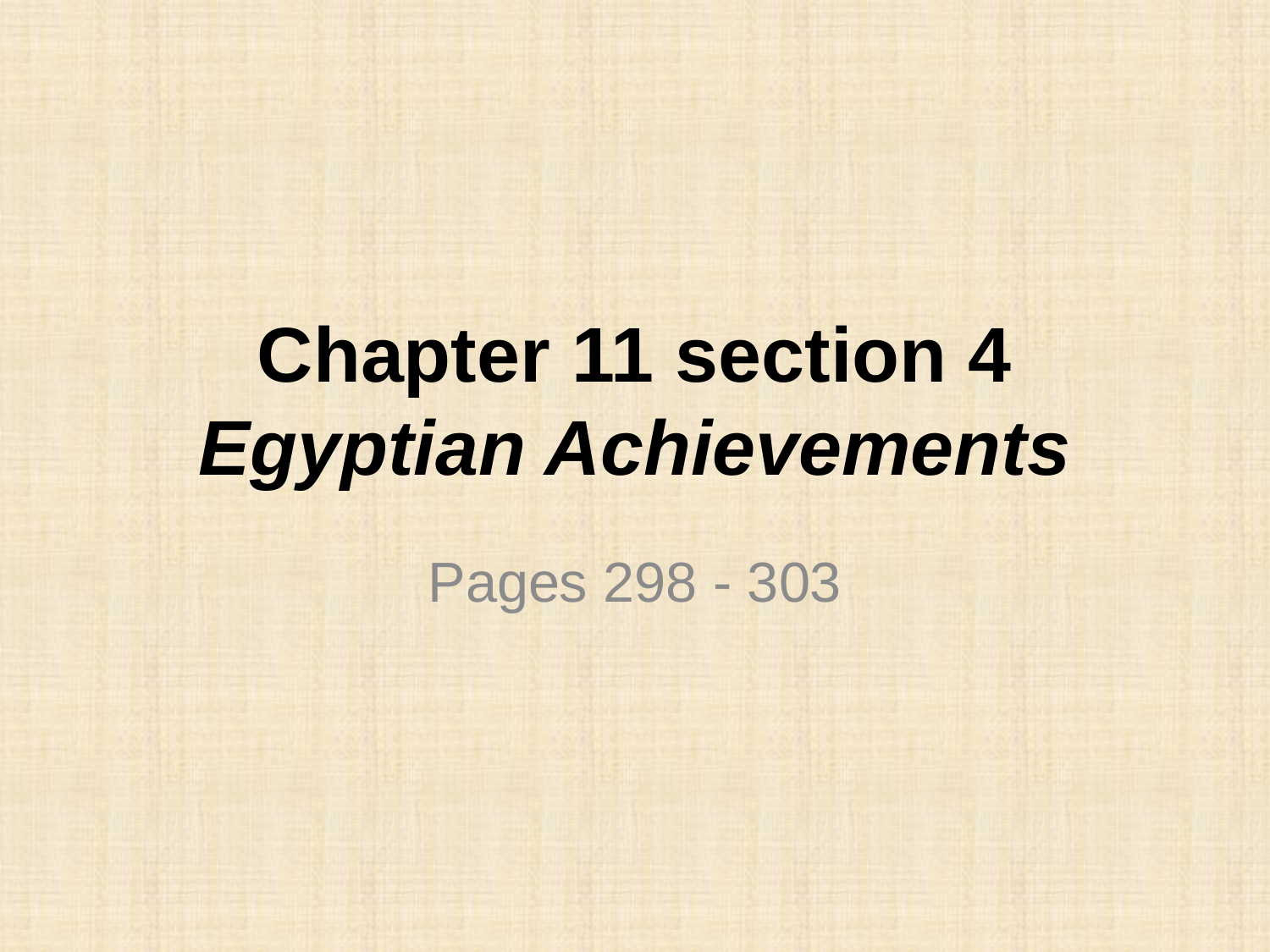

# Chapter 11 section 4 Egyptian Achievements
Pages 298 - 303